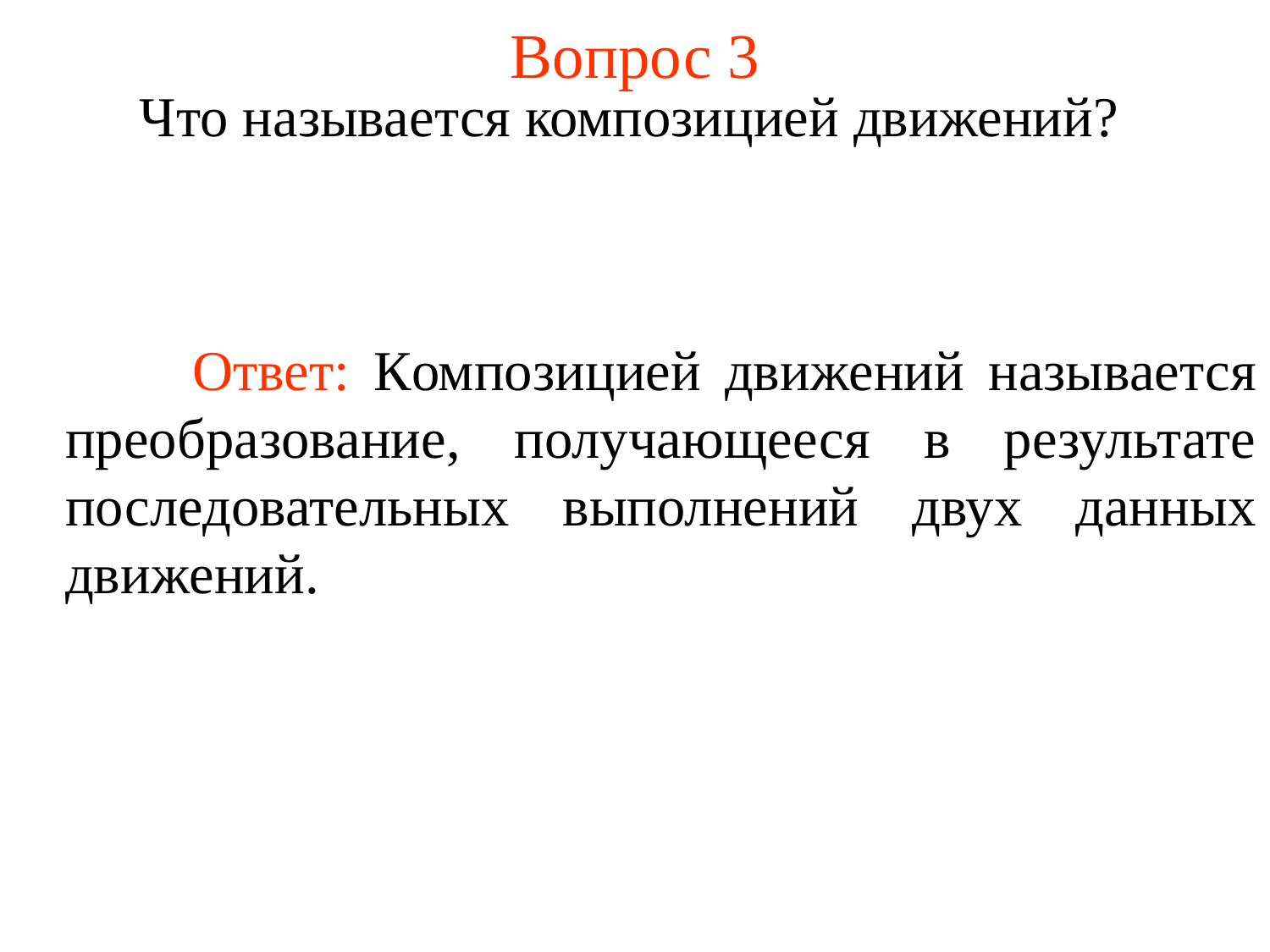

# Вопрос 3
Что называется композицией движений?
	Ответ: Композицией движений называется преобразование, получающееся в результате последовательных выполнений двух данных движений.